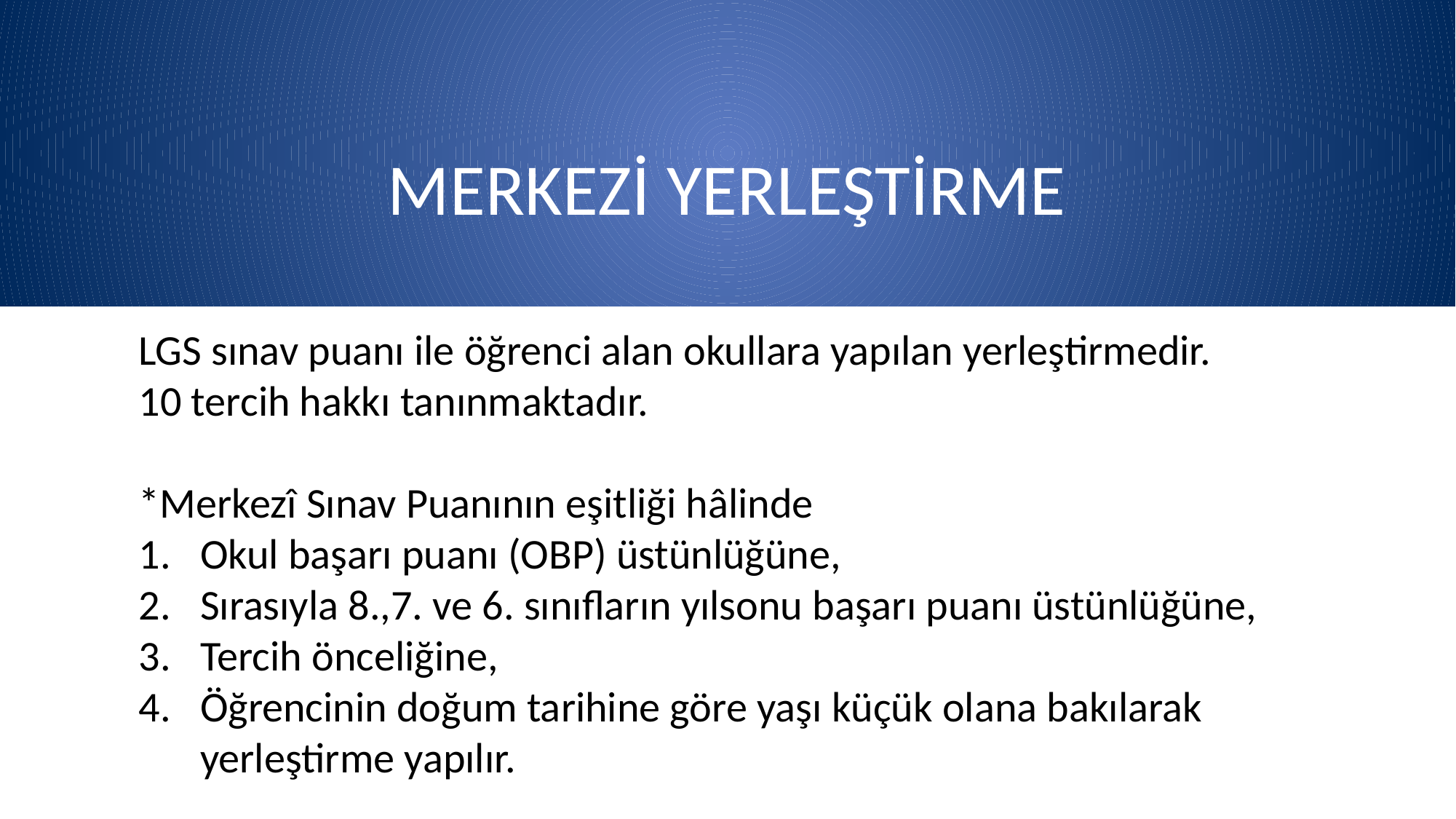

# MERKEZİ YERLEŞTİRME
LGS sınav puanı ile öğrenci alan okullara yapılan yerleştirmedir.
10 tercih hakkı tanınmaktadır.

*Merkezî Sınav Puanının eşitliği hâlinde
Okul başarı puanı (OBP) üstünlüğüne,
Sırasıyla 8.,7. ve 6. sınıfların yılsonu başarı puanı üstünlüğüne,
Tercih önceliğine,
Öğrencinin doğum tarihine göre yaşı küçük olana bakılarak yerleştirme yapılır.